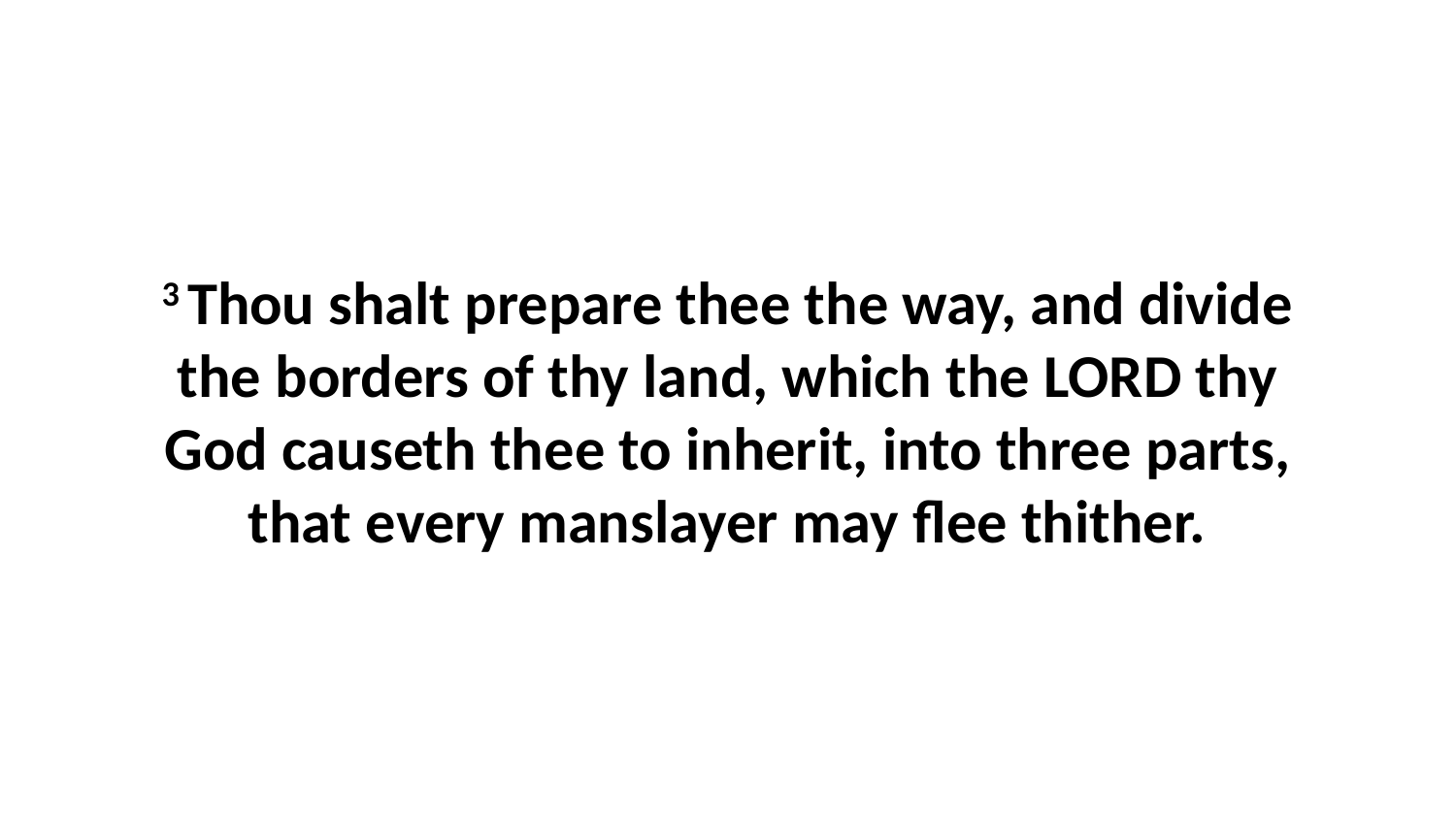

3 Thou shalt prepare thee the way, and divide the borders of thy land, which the LORD thy God causeth thee to inherit, into three parts, that every manslayer may flee thither.